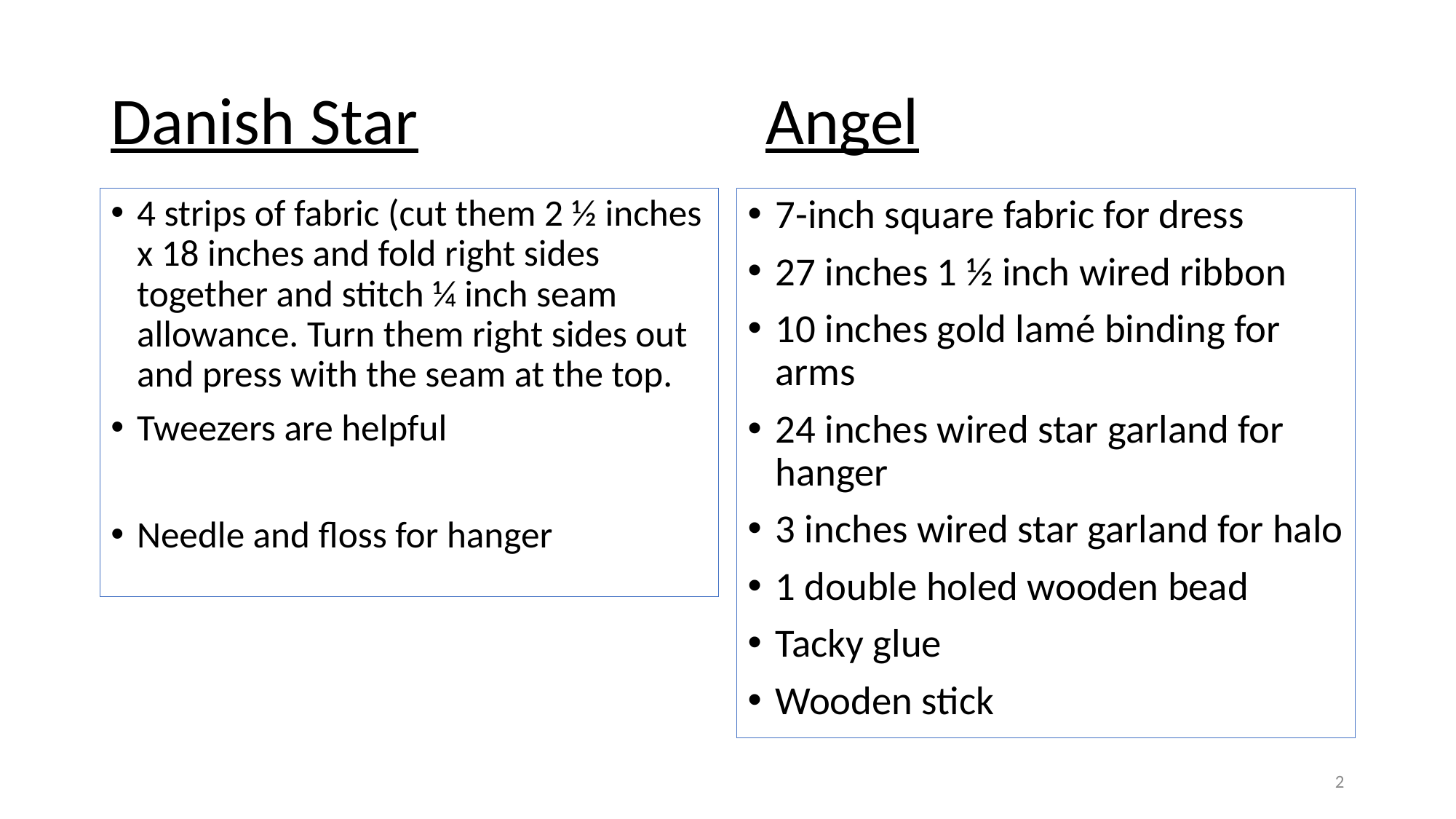

# Danish Star				Angel
4 strips of fabric (cut them 2 ½ inches x 18 inches and fold right sides together and stitch ¼ inch seam allowance. Turn them right sides out and press with the seam at the top.
Tweezers are helpful

Needle and floss for hanger

7-inch square fabric for dress
27 inches 1 ½ inch wired ribbon
10 inches gold lamé binding for arms
24 inches wired star garland for hanger
3 inches wired star garland for halo
1 double holed wooden bead
Tacky glue
Wooden stick

2